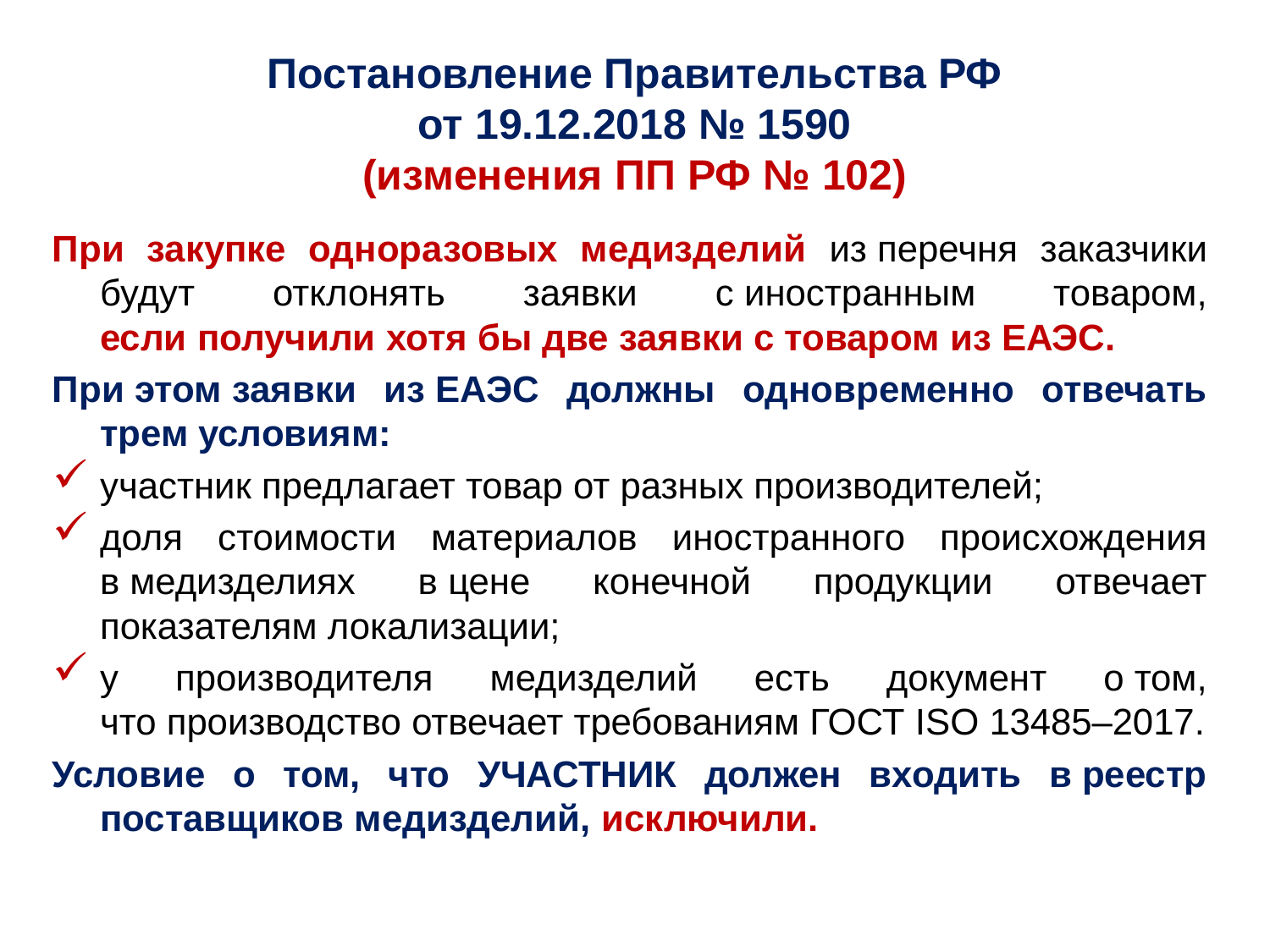

# Постановление Правительства РФ от 19.12.2018 № 1590 (изменения ПП РФ № 102)
При закупке одноразовых медизделий из перечня заказчики будут отклонять заявки с иностранным товаром, если получили хотя бы две заявки с товаром из ЕАЭС.
При этом заявки из ЕАЭС должны одновременно отвечать трем условиям:
участник предлагает товар от разных производителей;
доля стоимости материалов иностранного происхождения в медизделиях в цене конечной продукции отвечает показателям локализации;
у производителя медизделий есть документ о том, что производство отвечает требованиям ГОСТ ISO 13485–2017.
Условие о том, что УЧАСТНИК должен входить в реестр поставщиков медизделий, исключили.